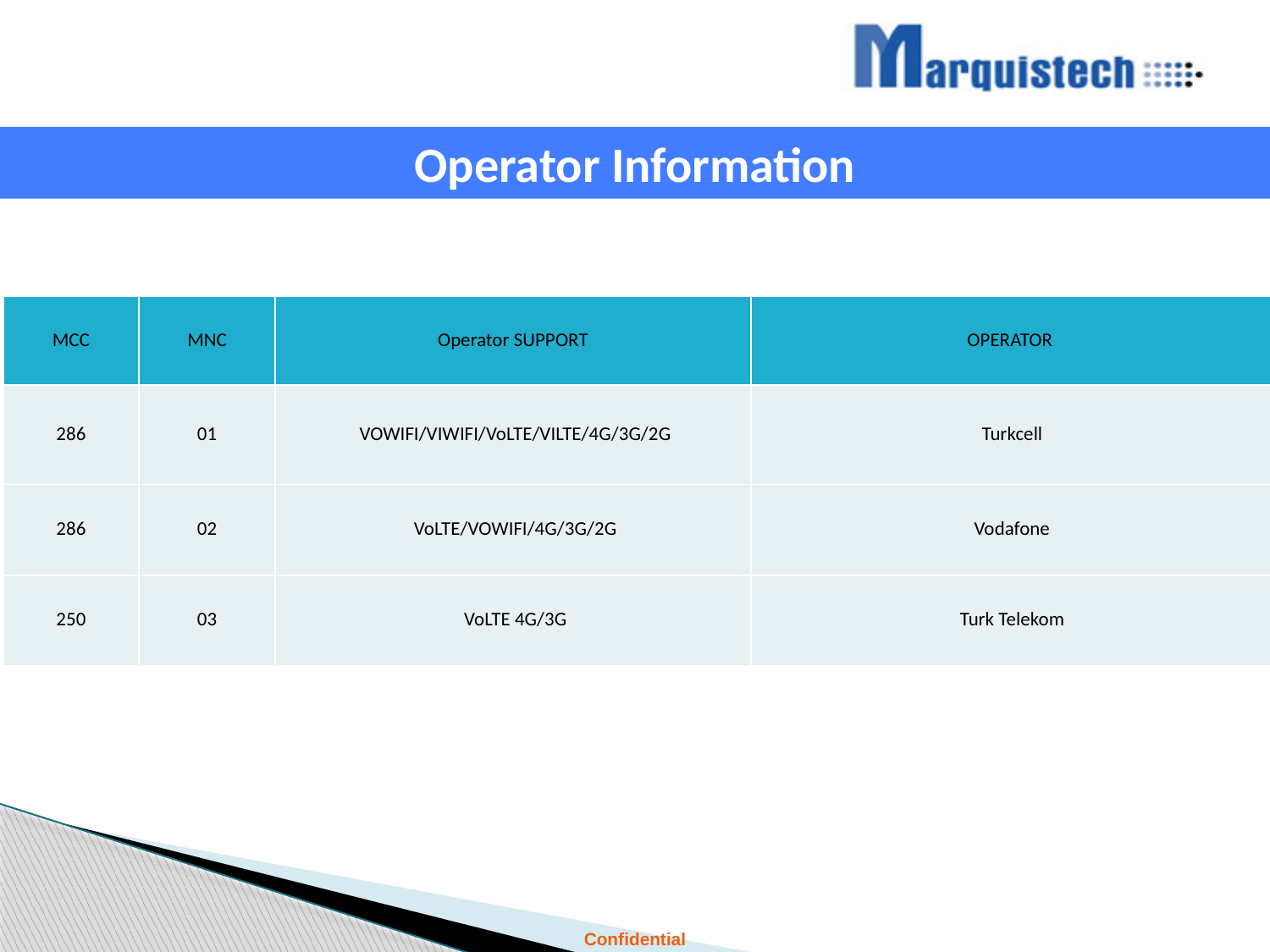

Operator Information

| MCC | MNC | Operator SUPPORT | OPERATOR |
| --- | --- | --- | --- |
| 286 | 01 | VOWIFI/VIWIFI/VoLTE/VILTE/4G/3G/2G | Turkcell |
| 286 | 02 | VoLTE/VOWIFI/4G/3G/2G | Vodafone |
| 250 | 03 | VoLTE 4G/3G | Turk Telekom |